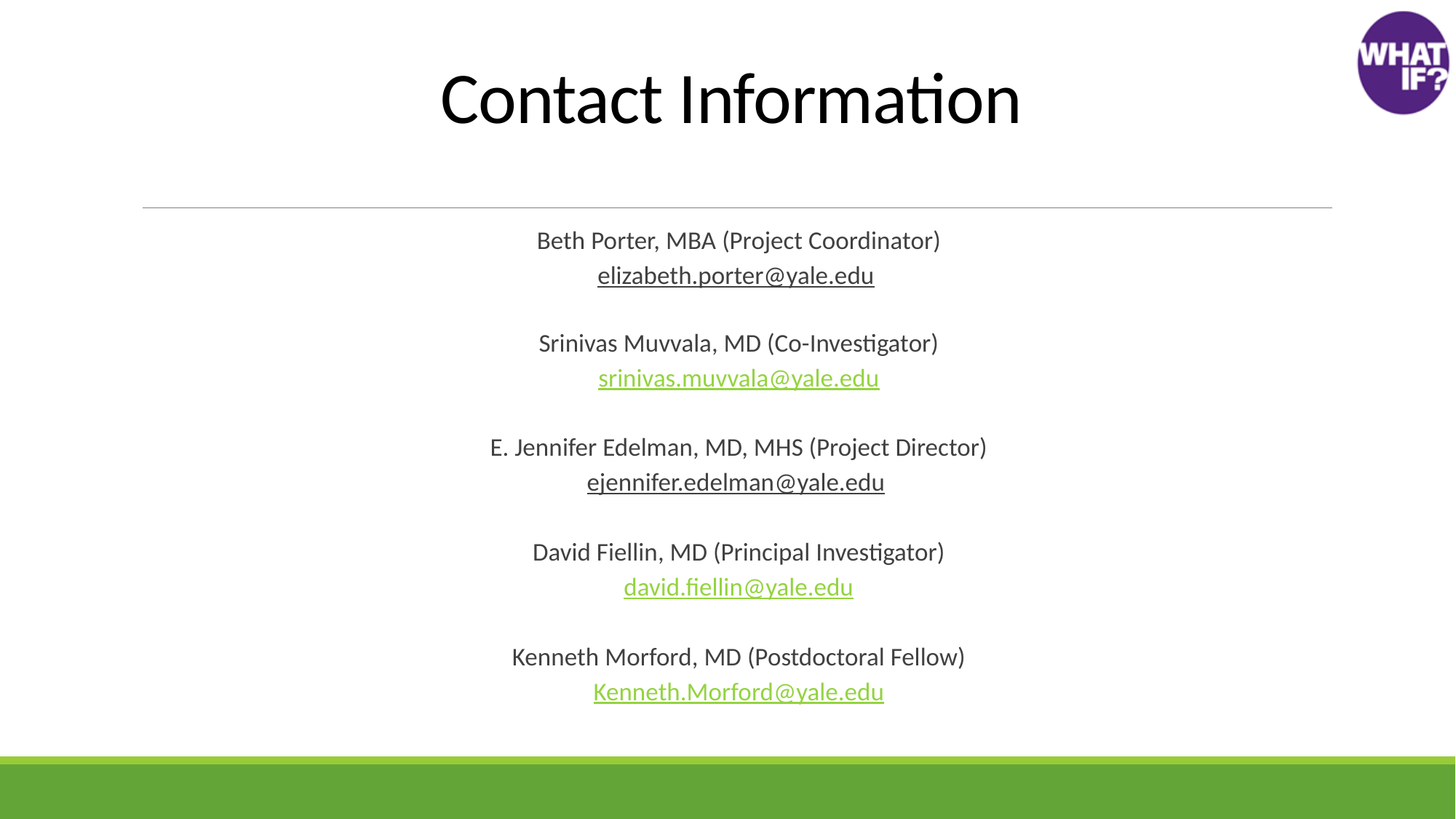

# Contact Information

Beth Porter, MBA (Project Coordinator)
elizabeth.porter@yale.edu

Srinivas Muvvala, MD (Co-Investigator)
srinivas.muvvala@yale.edu

E. Jennifer Edelman, MD, MHS (Project Director)
ejennifer.edelman@yale.edu

David Fiellin, MD (Principal Investigator)
david.fiellin@yale.edu

Kenneth Morford, MD (Postdoctoral Fellow)
Kenneth.Morford@yale.edu